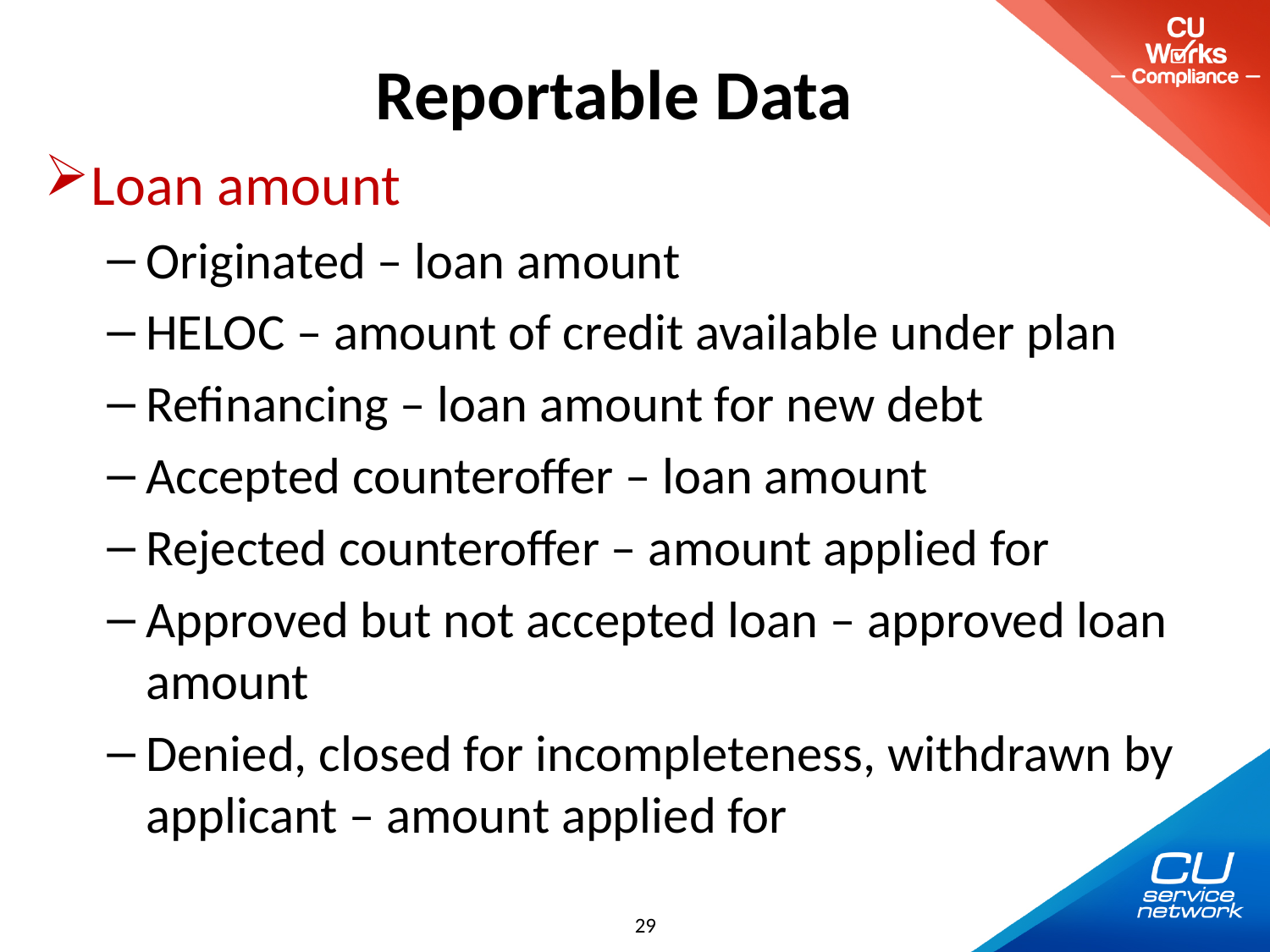

# Reportable Data
Loan amount
Originated – loan amount
HELOC – amount of credit available under plan
Refinancing – loan amount for new debt
Accepted counteroffer – loan amount
Rejected counteroffer – amount applied for
Approved but not accepted loan – approved loan amount
Denied, closed for incompleteness, withdrawn by applicant – amount applied for

29